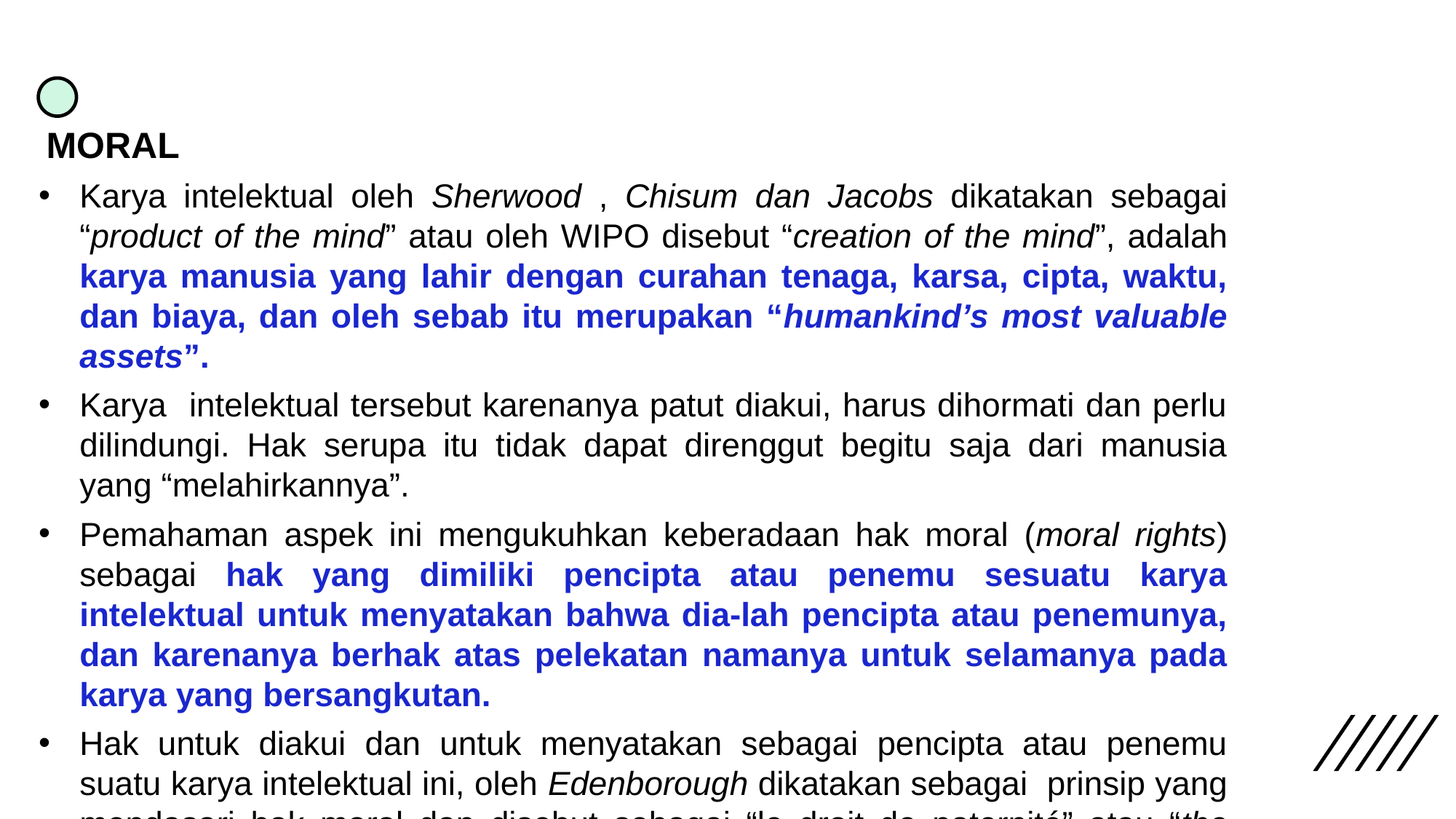

MORAL
Karya intelektual oleh Sherwood , Chisum dan Jacobs dikatakan sebagai “product of the mind” atau oleh WIPO disebut “creation of the mind”, adalah karya manusia yang lahir dengan curahan tenaga, karsa, cipta, waktu, dan biaya, dan oleh sebab itu merupakan “humankind’s most valuable assets”.
Karya  intelektual tersebut karenanya patut diakui, harus dihormati dan perlu dilindungi. Hak serupa itu tidak dapat direnggut begitu saja dari manusia yang “melahirkannya”.
Pemahaman aspek ini mengukuhkan keberadaan hak moral (moral rights) sebagai hak yang dimiliki pencipta atau penemu sesuatu karya intelektual untuk menyatakan bahwa dia-lah pencipta atau penemunya, dan karenanya berhak atas pelekatan namanya untuk selamanya pada karya yang bersangkutan.
Hak untuk diakui dan untuk menyatakan sebagai pencipta atau penemu suatu karya intelektual ini, oleh Edenborough dikatakan sebagai  prinsip yang mendasari hak moral dan disebut sebagai “le droit de paternité” atau “the right of paternity”.